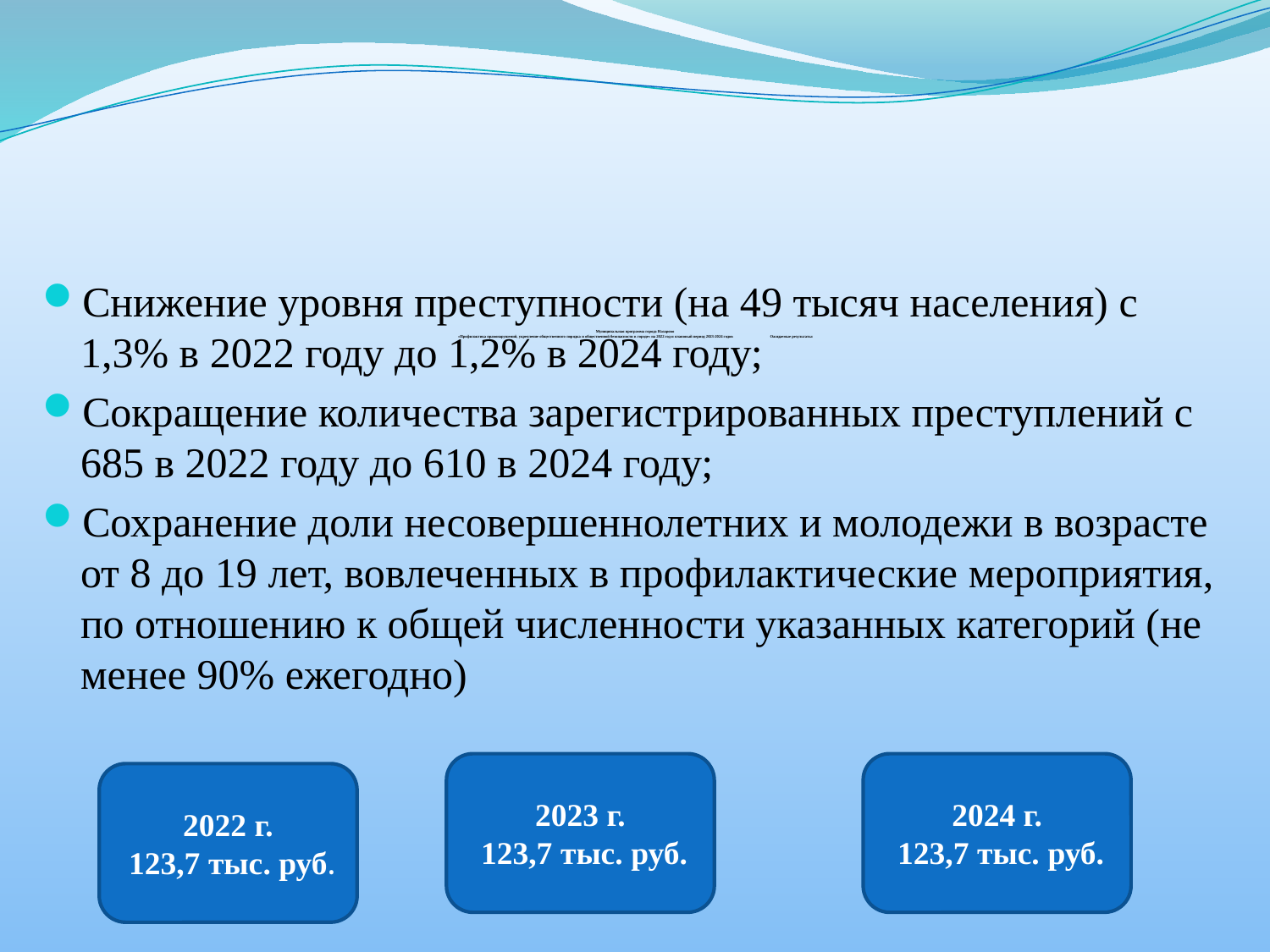

# Муниципальная программа города Назарово «Профилактика правонарушений, укрепление общественного порядка и общественной безопасности в городе» на 2022 год и плановый период 2023-2024 годов                                   Ожидаемые результаты:
Снижение уровня преступности (на 49 тысяч населения) с 1,3% в 2022 году до 1,2% в 2024 году;
Сокращение количества зарегистрированных преступлений с 685 в 2022 году до 610 в 2024 году;
Сохранение доли несовершеннолетних и молодежи в возрасте от 8 до 19 лет, вовлеченных в профилактические мероприятия, по отношению к общей численности указанных категорий (не менее 90% ежегодно)

2023 г.
 123,7 тыс. руб.
2024 г.
 123,7 тыс. руб.
2022 г.
 123,7 тыс. руб.